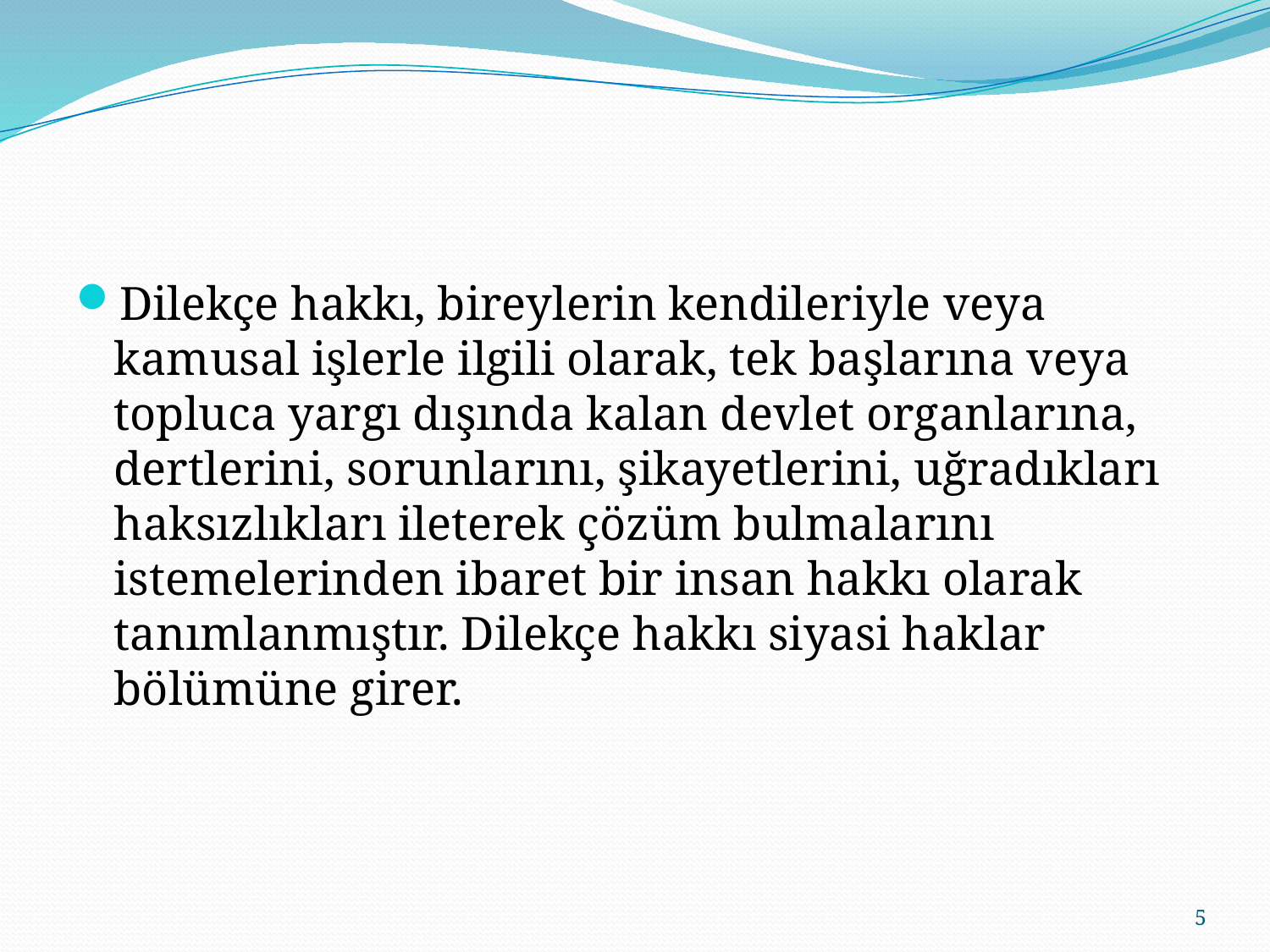

#
Dilekçe hakkı, bireylerin kendileriyle veya kamusal işlerle ilgili olarak, tek başlarına veya topluca yargı dışında kalan devlet organlarına, dertlerini, sorunlarını, şikayetlerini, uğradıkları haksızlıkları ileterek çözüm bulmalarını istemelerinden ibaret bir insan hakkı olarak tanımlanmıştır. Dilekçe hakkı siyasi haklar bölümüne girer.
5